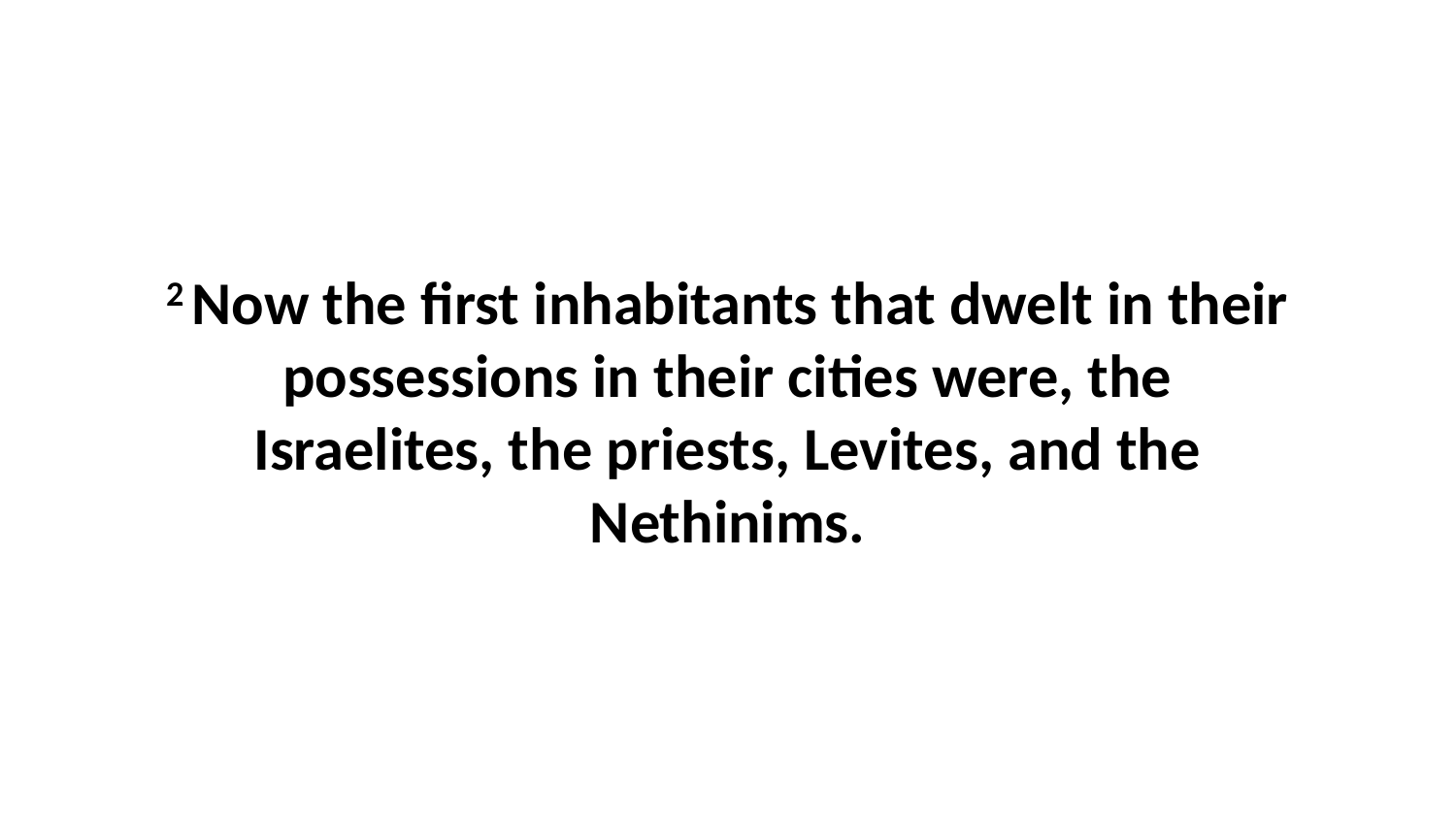

2 Now the first inhabitants that dwelt in their possessions in their cities were, the Israelites, the priests, Levites, and the Nethinims.